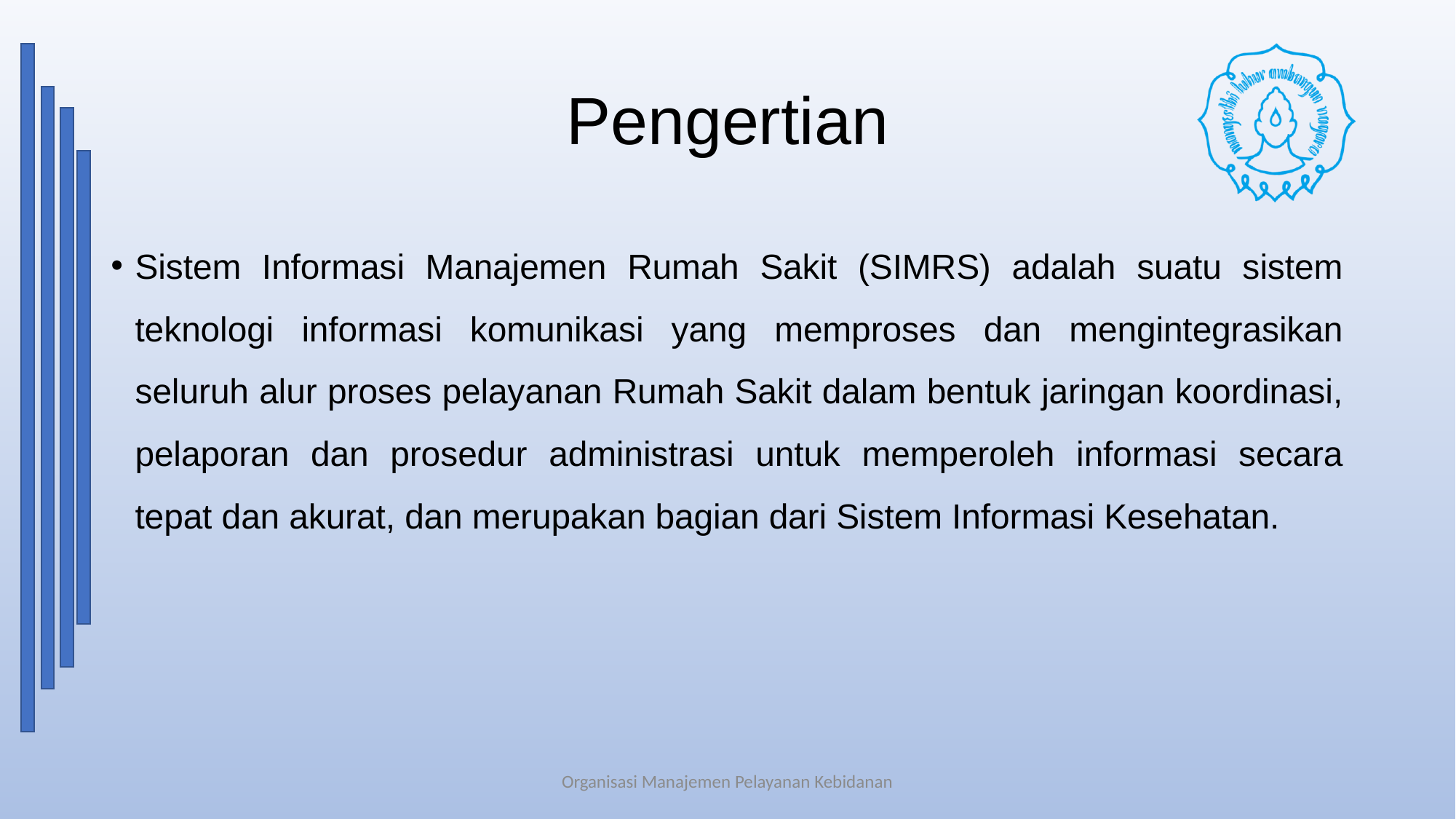

# Pengertian
Sistem Informasi Manajemen Rumah Sakit (SIMRS) adalah suatu sistem teknologi informasi komunikasi yang memproses dan mengintegrasikan seluruh alur proses pelayanan Rumah Sakit dalam bentuk jaringan koordinasi, pelaporan dan prosedur administrasi untuk memperoleh informasi secara tepat dan akurat, dan merupakan bagian dari Sistem Informasi Kesehatan.

Organisasi Manajemen Pelayanan Kebidanan